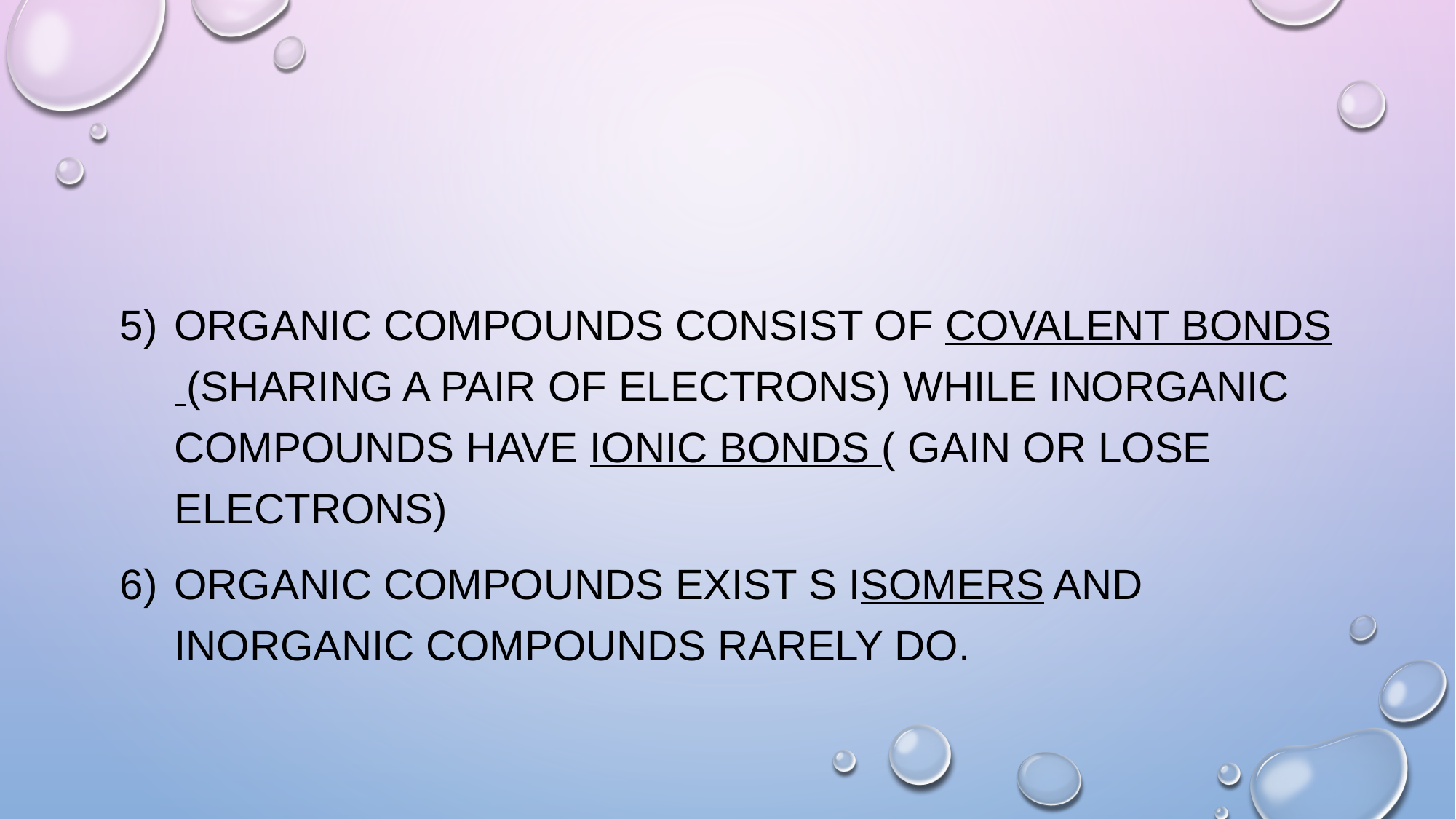

#
Organic compounds consist of covalent bonds  (sharing a pair of electrons) while inorganic compounds have ionic bonds ( gain or lose electrons)
Organic compounds exist s isomers and inorganic compounds rarely do.